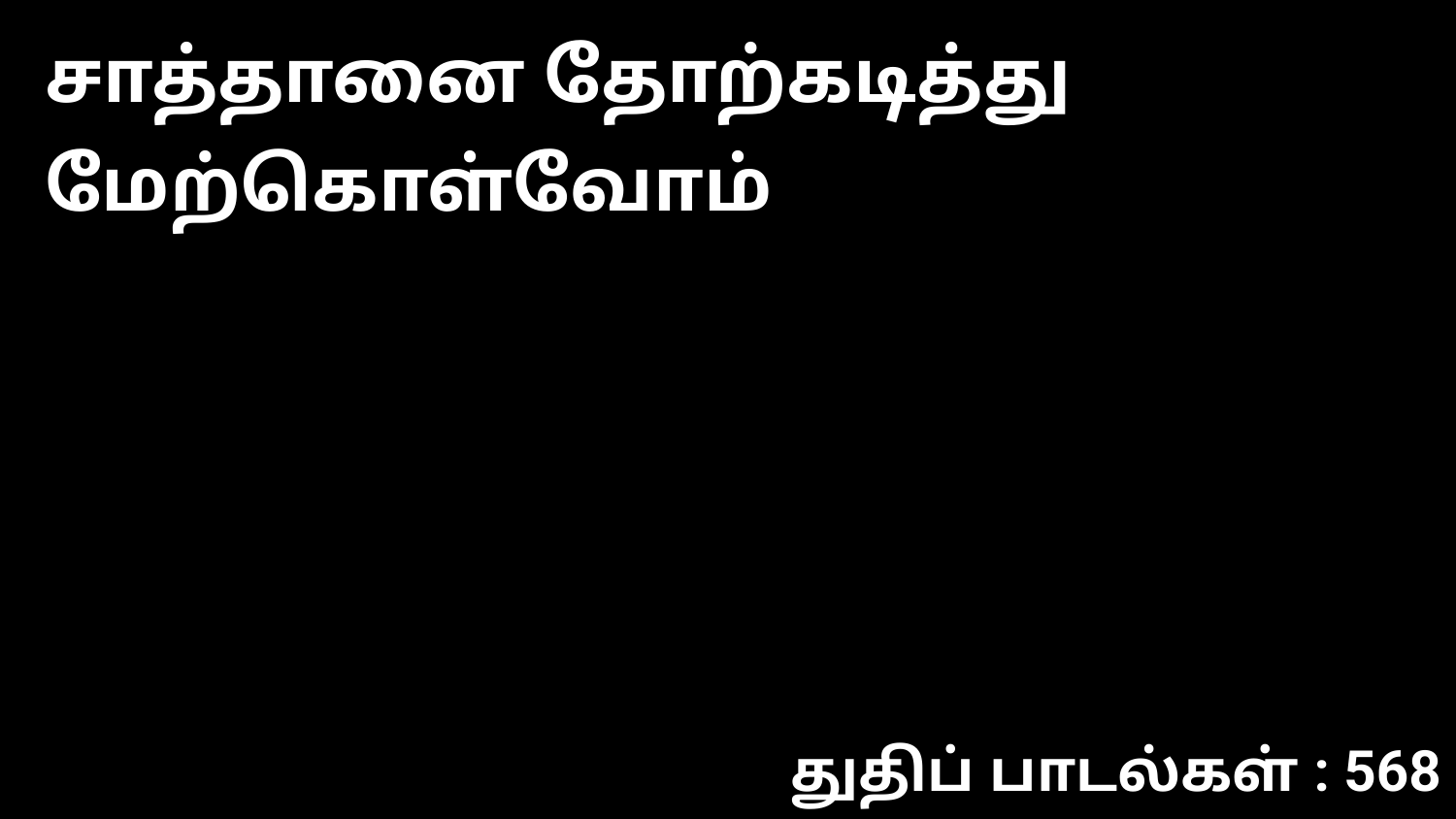

சாத்தானை தோற்கடித்து மேற்கொள்வோம்
துதிப் பாடல்கள் : 568